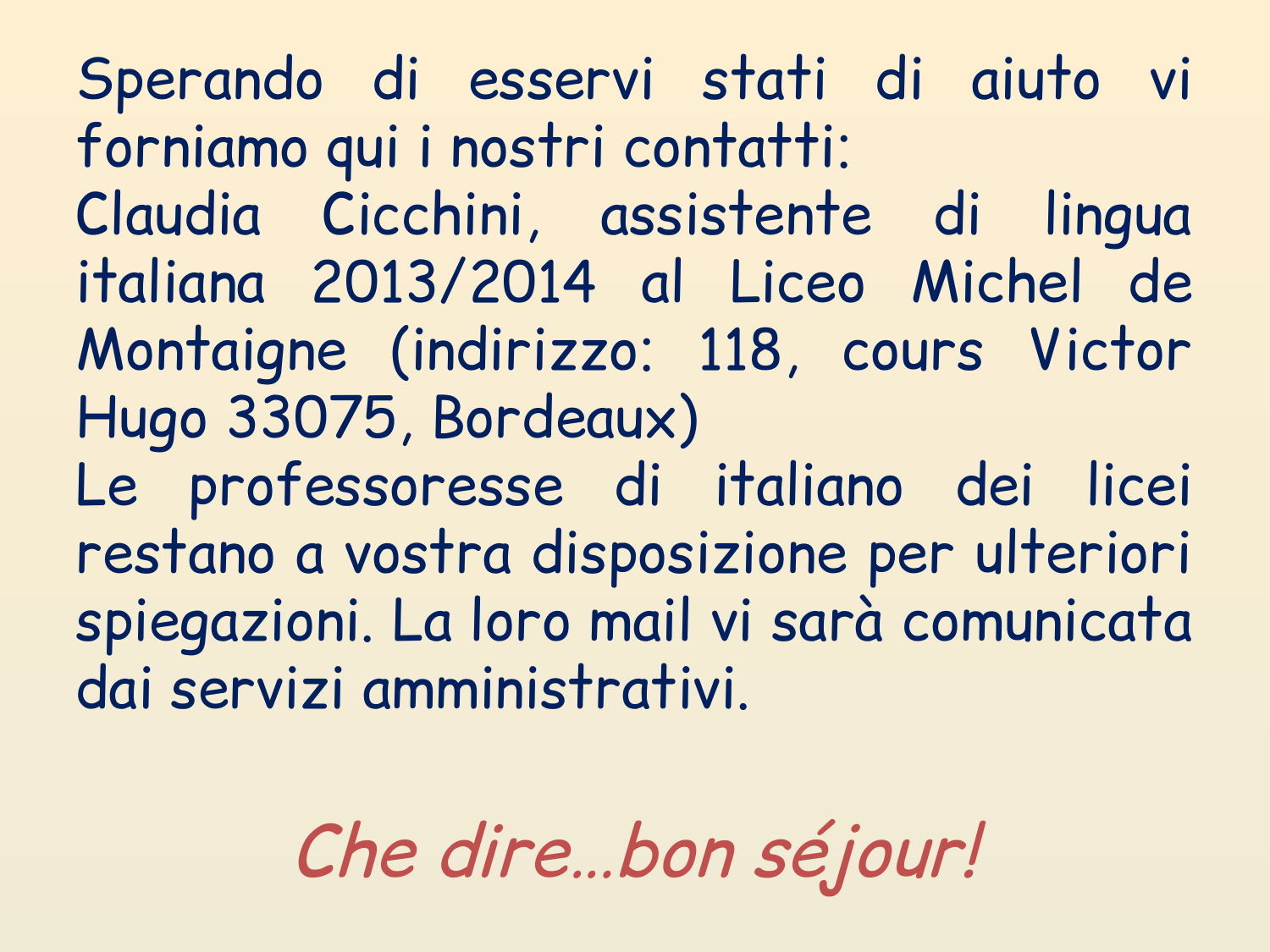

Sperando di esservi stati di aiuto vi forniamo qui i nostri contatti:
Claudia Cicchini, assistente di lingua italiana 2013/2014 al Liceo Michel de Montaigne (indirizzo: 118, cours Victor Hugo 33075, Bordeaux)
Le professoresse di italiano dei licei restano a vostra disposizione per ulteriori spiegazioni. La loro mail vi sarà comunicata dai servizi amministrativi.

Che dire…bon séjour!